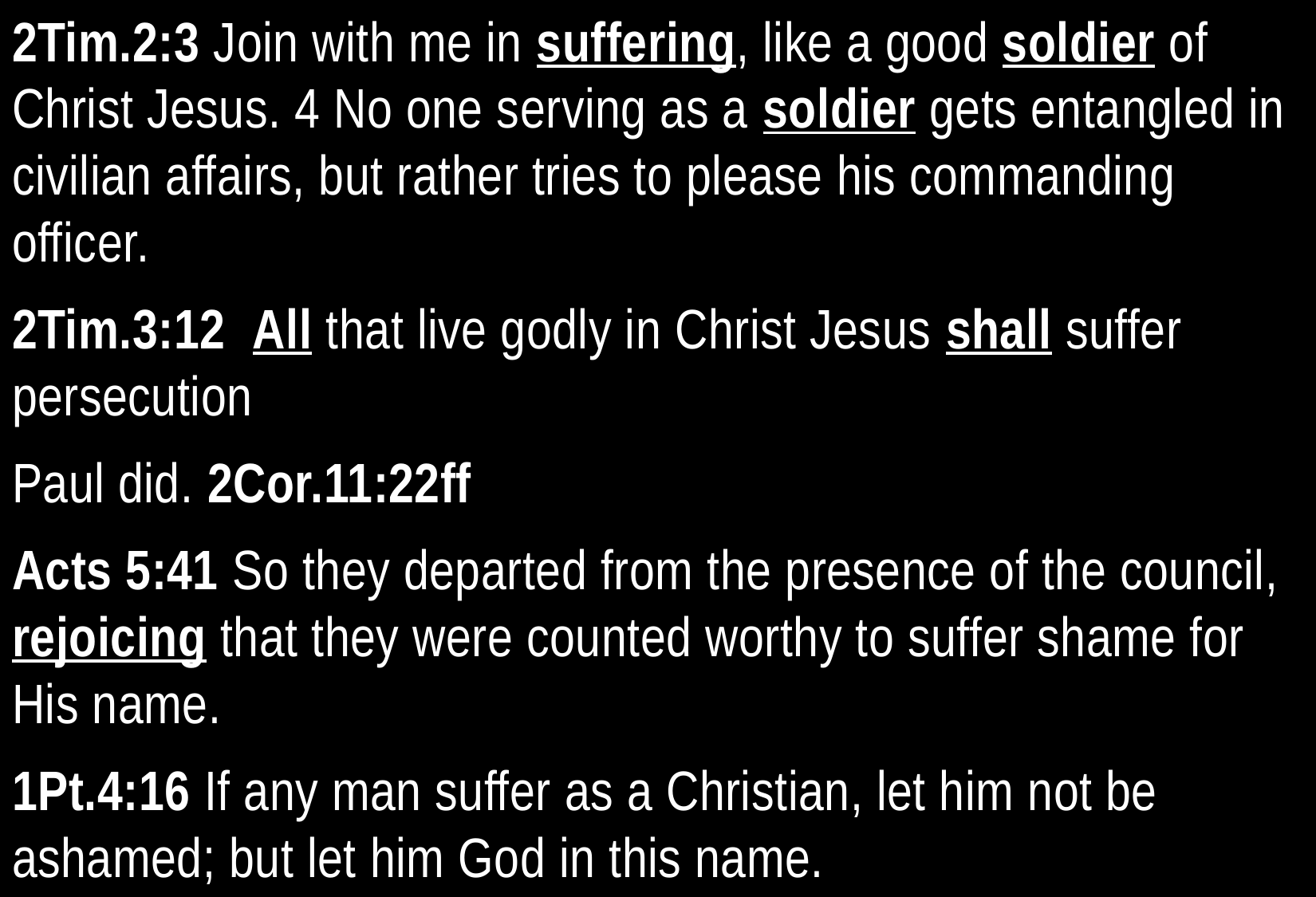

2Tim.2:3 Join with me in suffering, like a good soldier of Christ Jesus. 4 No one serving as a soldier gets entangled in civilian affairs, but rather tries to please his commanding officer.
2Tim.3:12  All that live godly in Christ Jesus shall suffer persecution
Paul did. 2Cor.11:22ff
Acts 5:41 So they departed from the presence of the council, rejoicing that they were counted worthy to suffer shame for His name.
1Pt.4:16 If any man suffer as a Christian, let him not be ashamed; but let him God in this name.

16